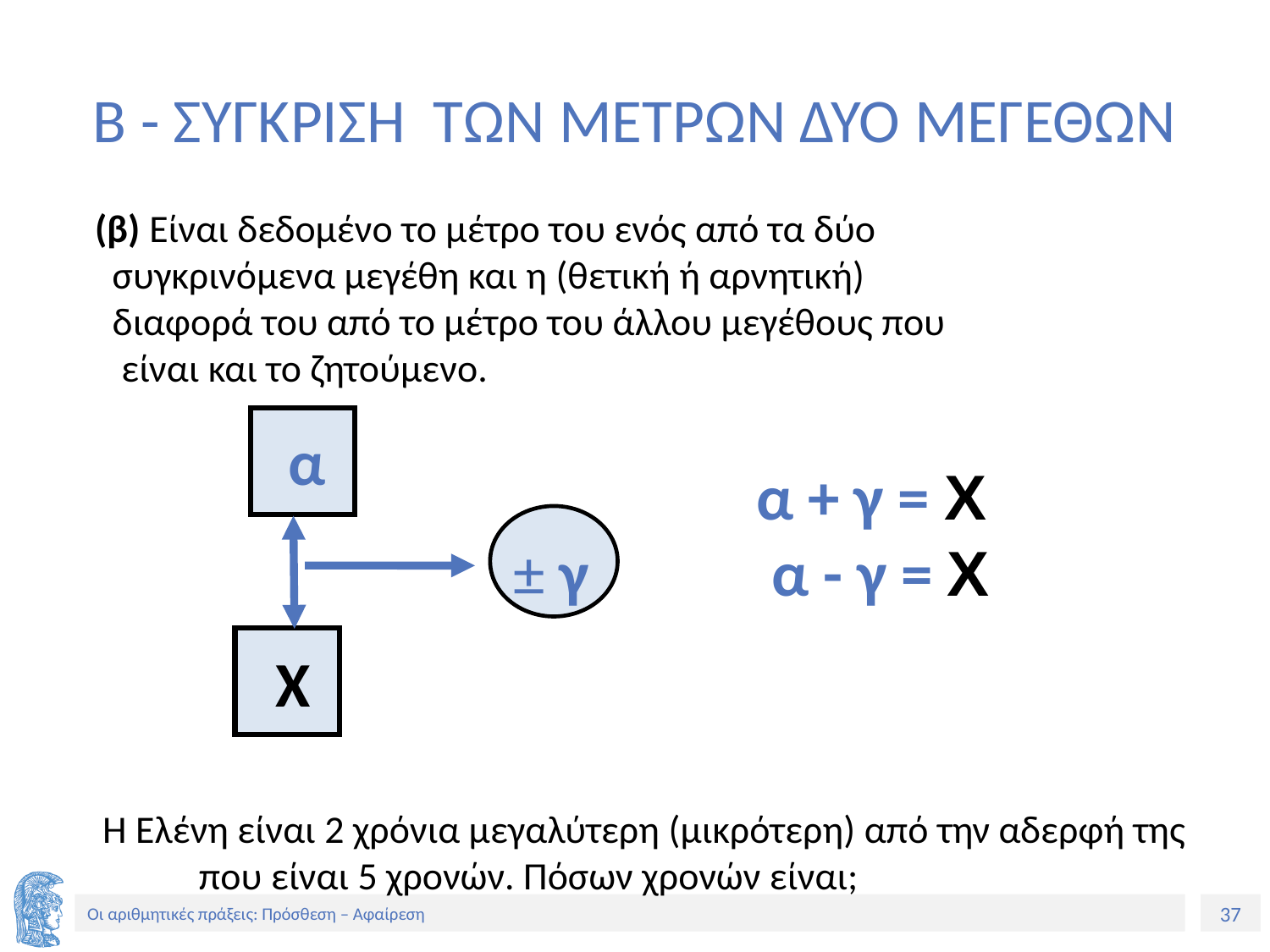

# Β - ΣΥΓΚΡΙΣΗ  ΤΩΝ ΜΕΤΡΩΝ ΔΥΟ ΜΕΓΕΘΩΝ
  (β) Είναι δεδομένο το μέτρο του ενός από τα δύο
    συγκρινόμενα μεγέθη και η (θετική ή αρνητική)
    διαφορά του από το μέτρο του άλλου μεγέθους που
     είναι και το ζητούμενο.

Η Ελένη είναι 2 χρόνια μεγαλύτερη (μικρότερη) από την αδερφή της που είναι 5 χρονών. Πόσων χρονών είναι;

α

Χ
α + γ = Χ
α - γ = Χ
± γ